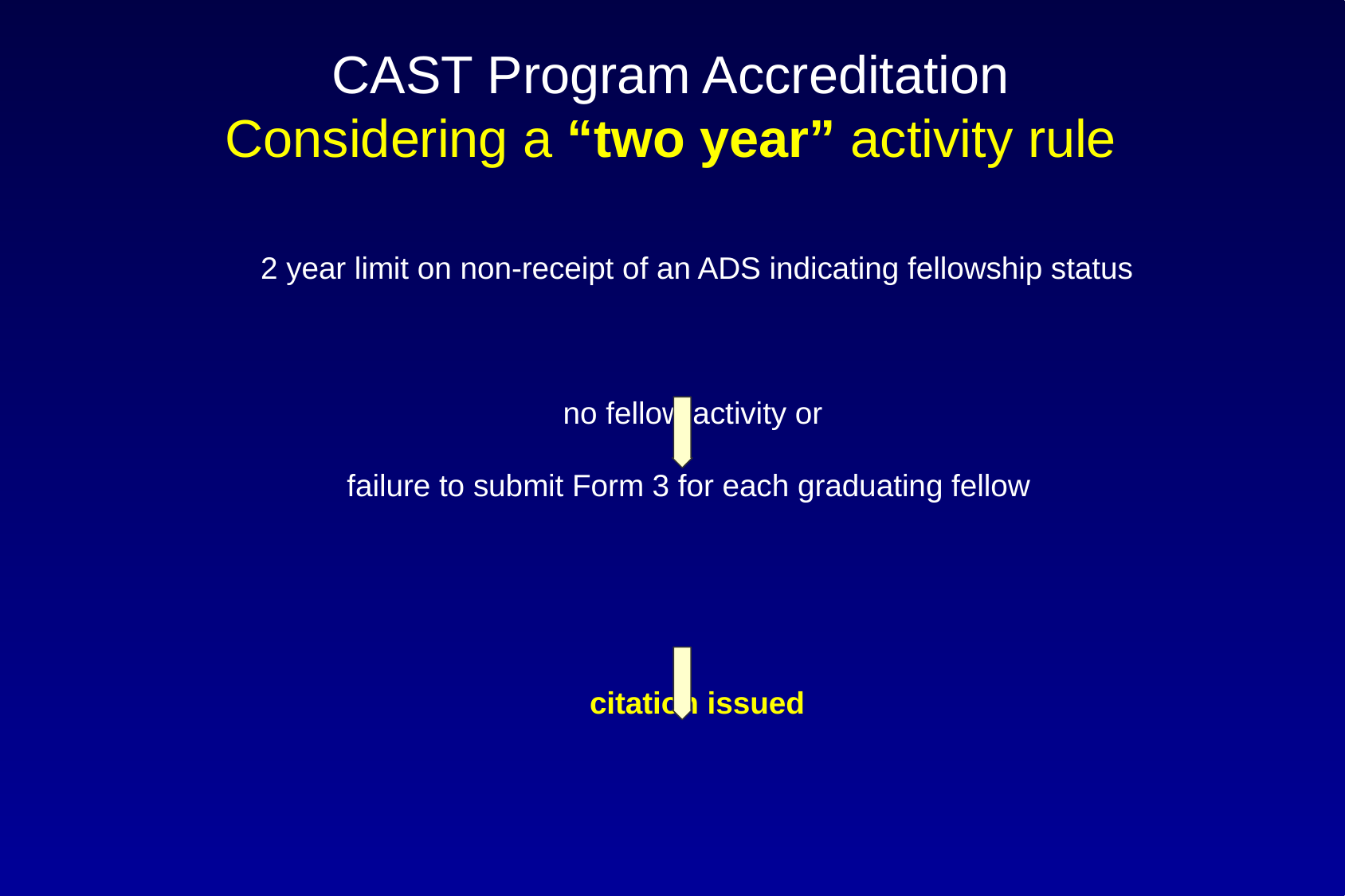

# CAST Program Accreditation Considering a “two year” activity rule

2 year limit on non-receipt of an ADS indicating fellowship status

no fellow activity or
failure to submit Form 3 for each graduating fellow

citation issued

no Fellow/Form3 in the subsequent year

CAST Accreditation withdrawn
new application needed for reinstatement